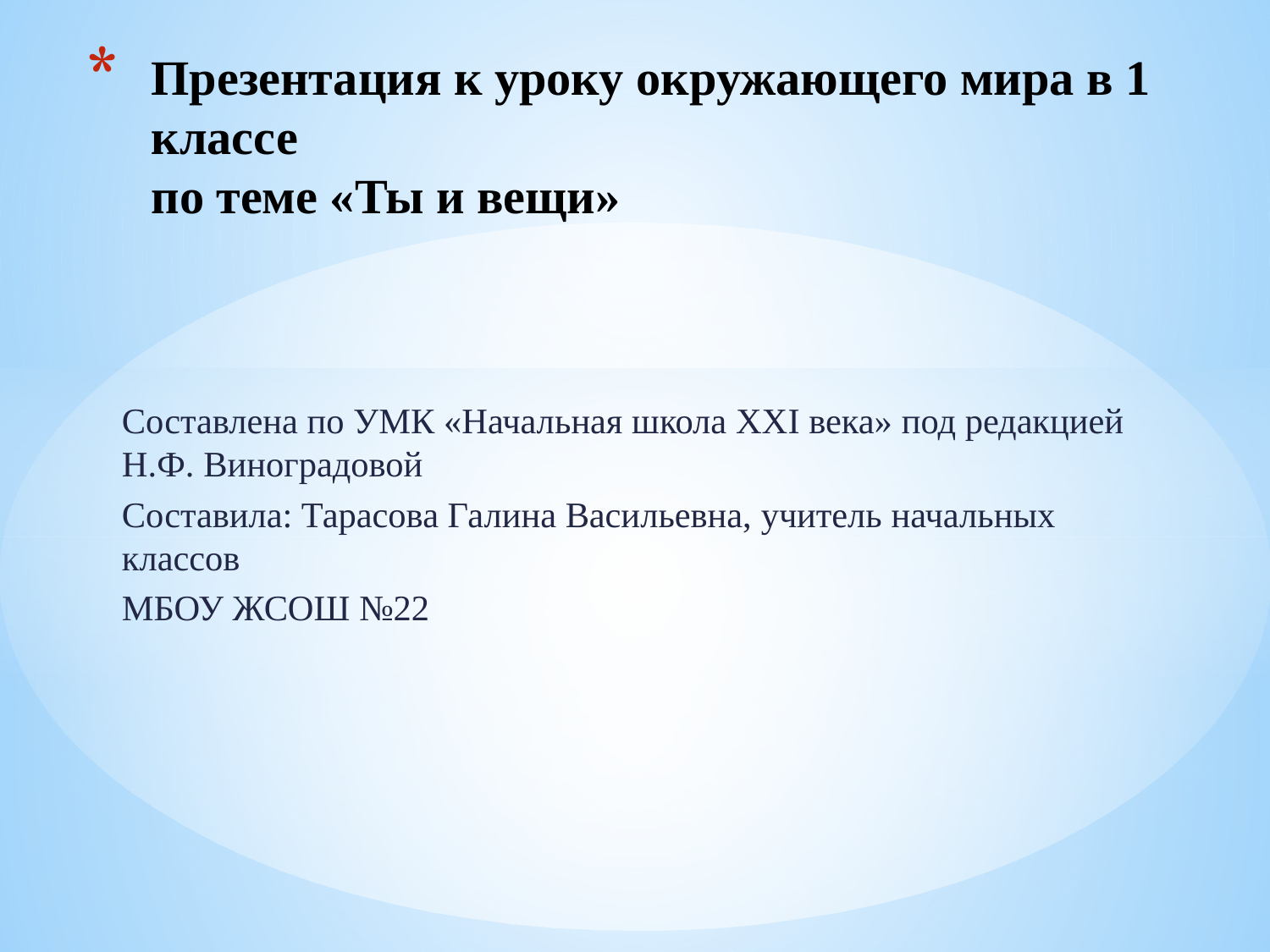

# Презентация к уроку окружающего мира в 1 классе по теме «Ты и вещи»
Составлена по УМК «Начальная школа ХХI века» под редакцией Н.Ф. Виноградовой
Составила: Тарасова Галина Васильевна, учитель начальных классов
МБОУ ЖСОШ №22